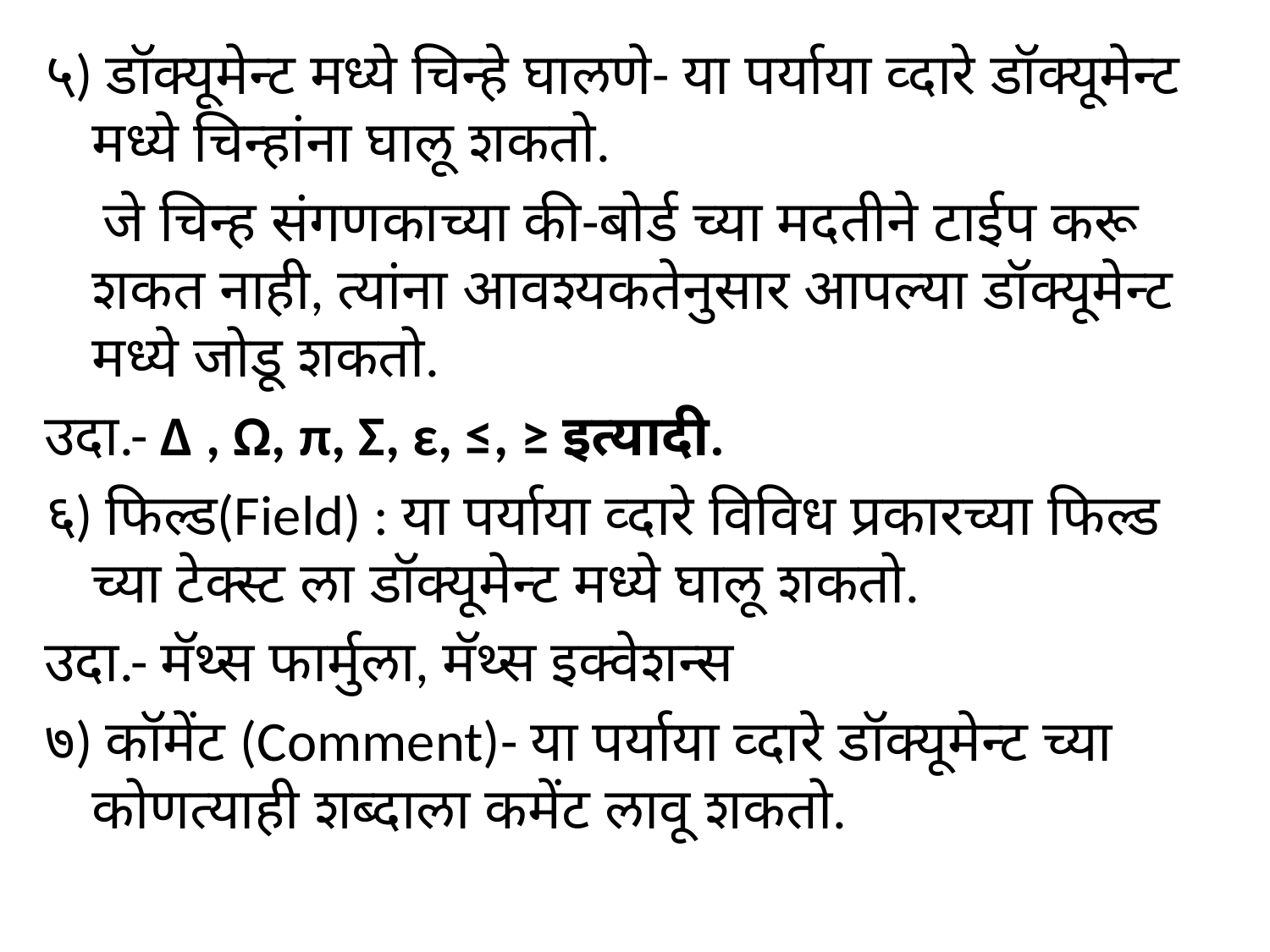

५) डॉक्यूमेन्ट मध्ये चिन्हे घालणे- या पर्याया व्दारे डॉक्यूमेन्ट मध्ये चिन्हांना घालू शकतो.
    जे चिन्ह संगणकाच्या की-बोर्ड च्या मदतीने टाईप करू शकत नाही, त्यांना आवश्यकतेनुसार आपल्या डॉक्यूमेन्ट मध्ये जोडू शकतो.
उदा.- ∆ , Ω, π, Σ, ε, ≤, ≥ इत्यादी.
६) फिल्ड(Field) : या पर्याया व्दारे विविध प्रकारच्या फिल्ड च्या टेक्स्ट ला डॉक्यूमेन्ट मध्ये घालू शकतो.
उदा.- मॅथ्स फार्मुला, मॅथ्स इक्वेशन्स
७) कॉमेंट (Comment)- या पर्याया व्दारे डॉक्यूमेन्ट च्या कोणत्याही शब्दाला कमेंट लावू शकतो.